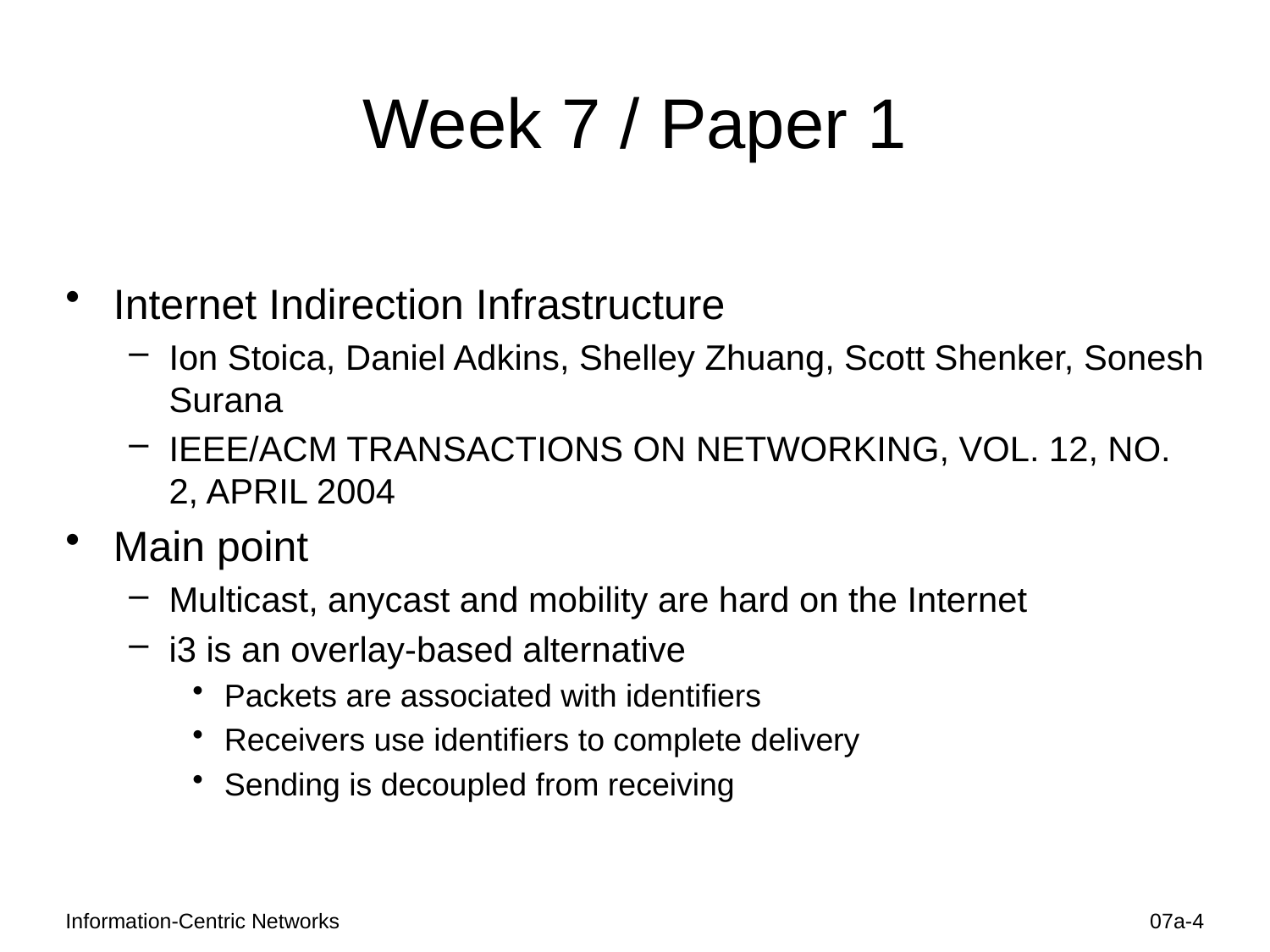

# Week 7 / Paper 1
Internet Indirection Infrastructure
Ion Stoica, Daniel Adkins, Shelley Zhuang, Scott Shenker, Sonesh Surana
IEEE/ACM TRANSACTIONS ON NETWORKING, VOL. 12, NO. 2, APRIL 2004
Main point
Multicast, anycast and mobility are hard on the Internet
i3 is an overlay-based alternative
Packets are associated with identifiers
Receivers use identifiers to complete delivery
Sending is decoupled from receiving
Information-Centric Networks
07a-4